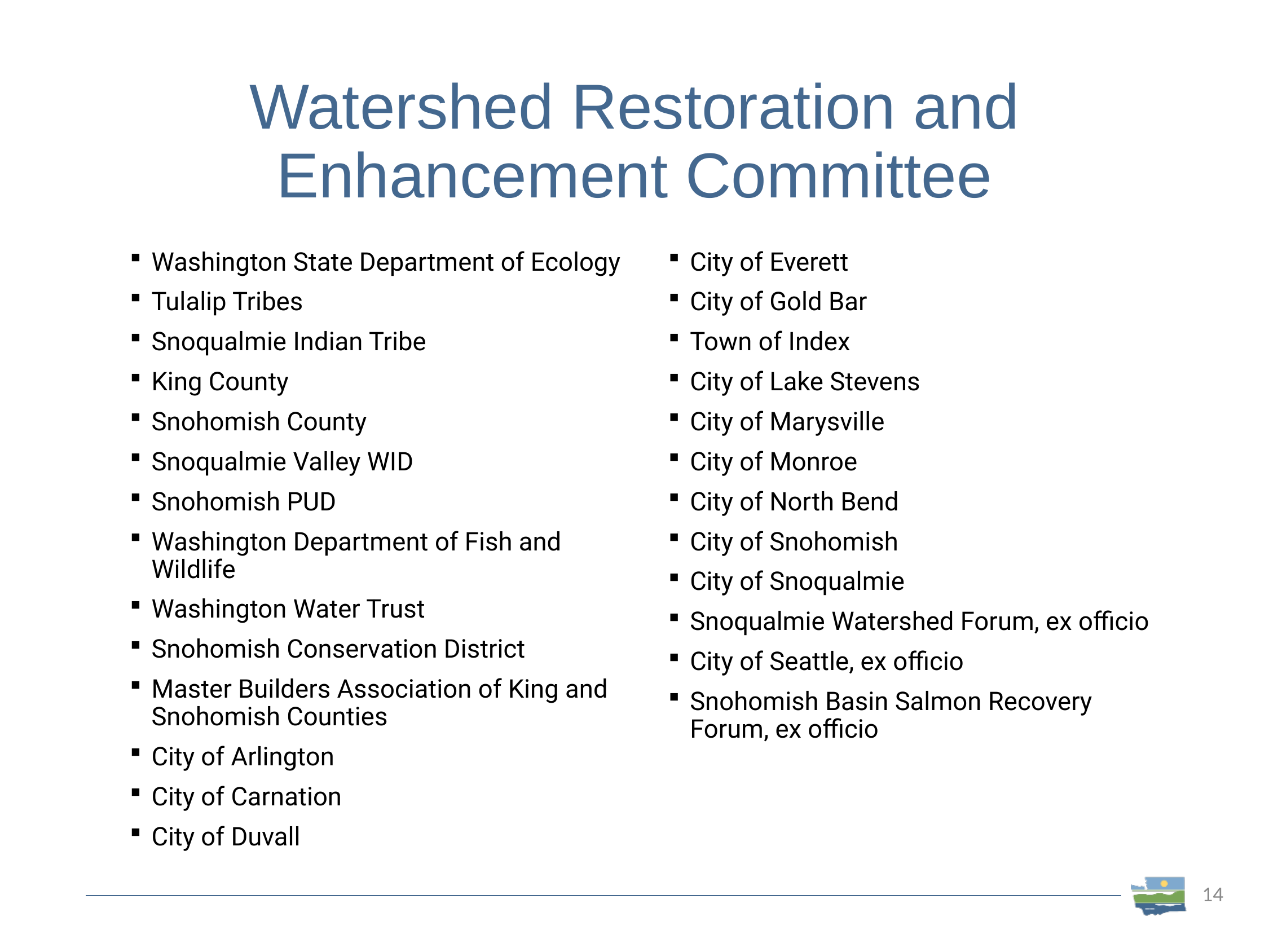

# Watershed Restoration and Enhancement Committee
Washington State Department of Ecology
Tulalip Tribes
Snoqualmie Indian Tribe
King County
Snohomish County
Snoqualmie Valley WID
Snohomish PUD
Washington Department of Fish and Wildlife
Washington Water Trust
Snohomish Conservation District
Master Builders Association of King and Snohomish Counties
City of Arlington
City of Carnation
City of Duvall
City of Everett
City of Gold Bar
Town of Index
City of Lake Stevens
City of Marysville
City of Monroe
City of North Bend
City of Snohomish
City of Snoqualmie
Snoqualmie Watershed Forum, ex officio
City of Seattle, ex officio
Snohomish Basin Salmon Recovery Forum, ex officio